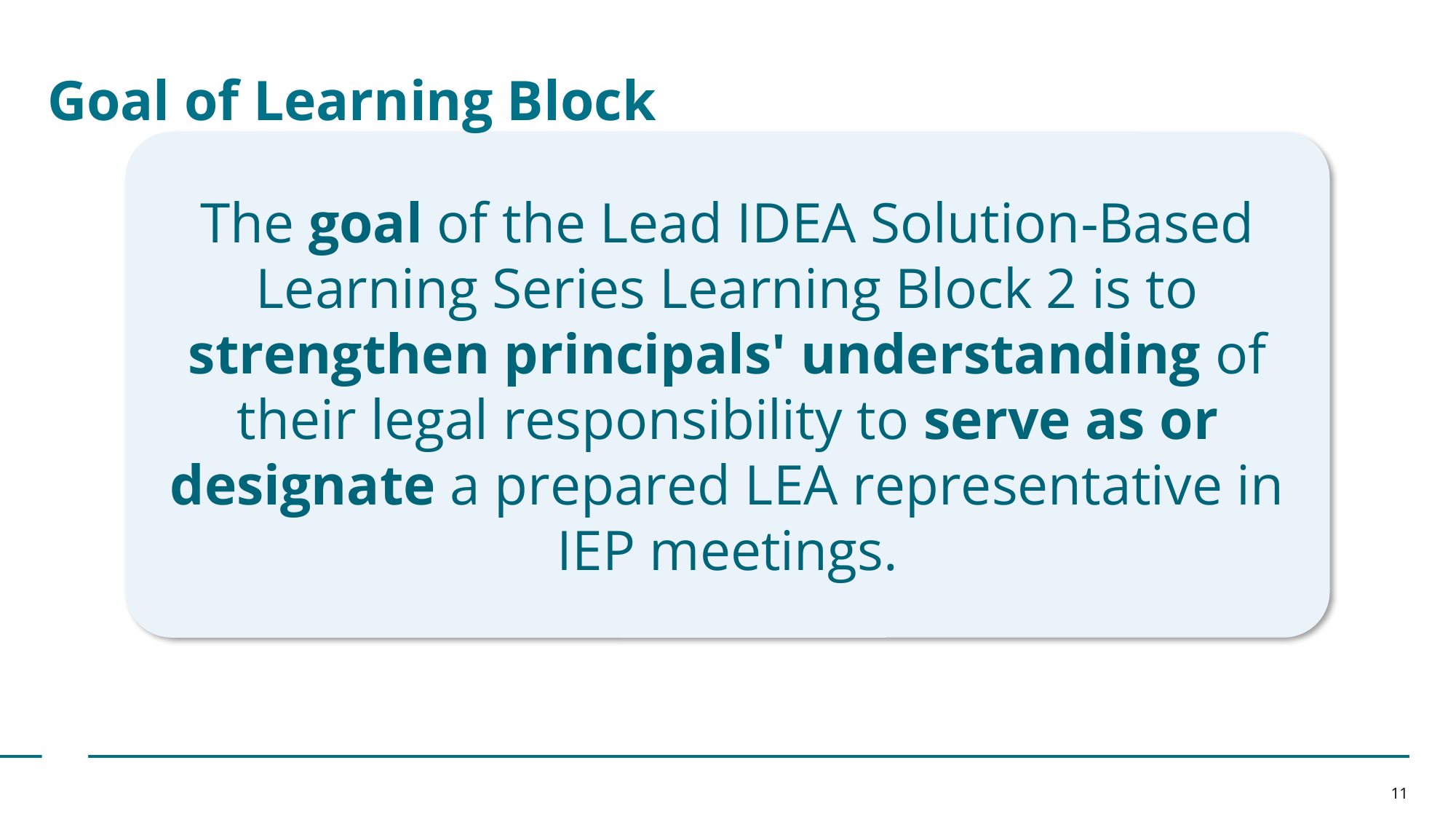

# Goal of Learning Block
The goal of the Lead IDEA Solution‑Based Learning Series Learning Block 2 is to strengthen principals' understanding of their legal responsibility to serve as or designate a prepared LEA representative in IEP meetings.
11